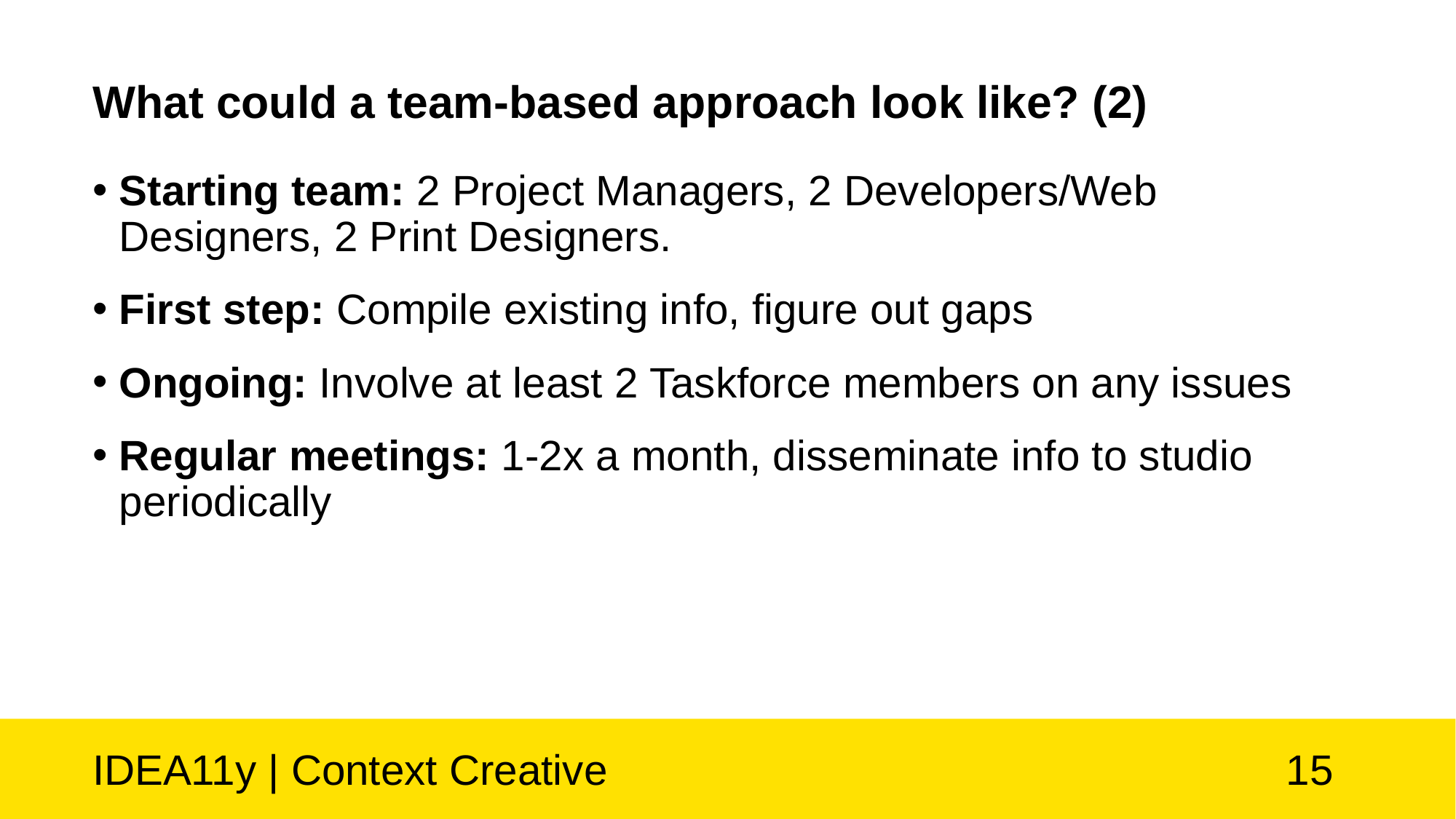

# What could a team-based approach look like? (2)
Starting team: 2 Project Managers, 2 Developers/Web Designers, 2 Print Designers.
First step: Compile existing info, figure out gaps
Ongoing: Involve at least 2 Taskforce members on any issues
Regular meetings: 1-2x a month, disseminate info to studio periodically
IDEA11y | Context Creative
15